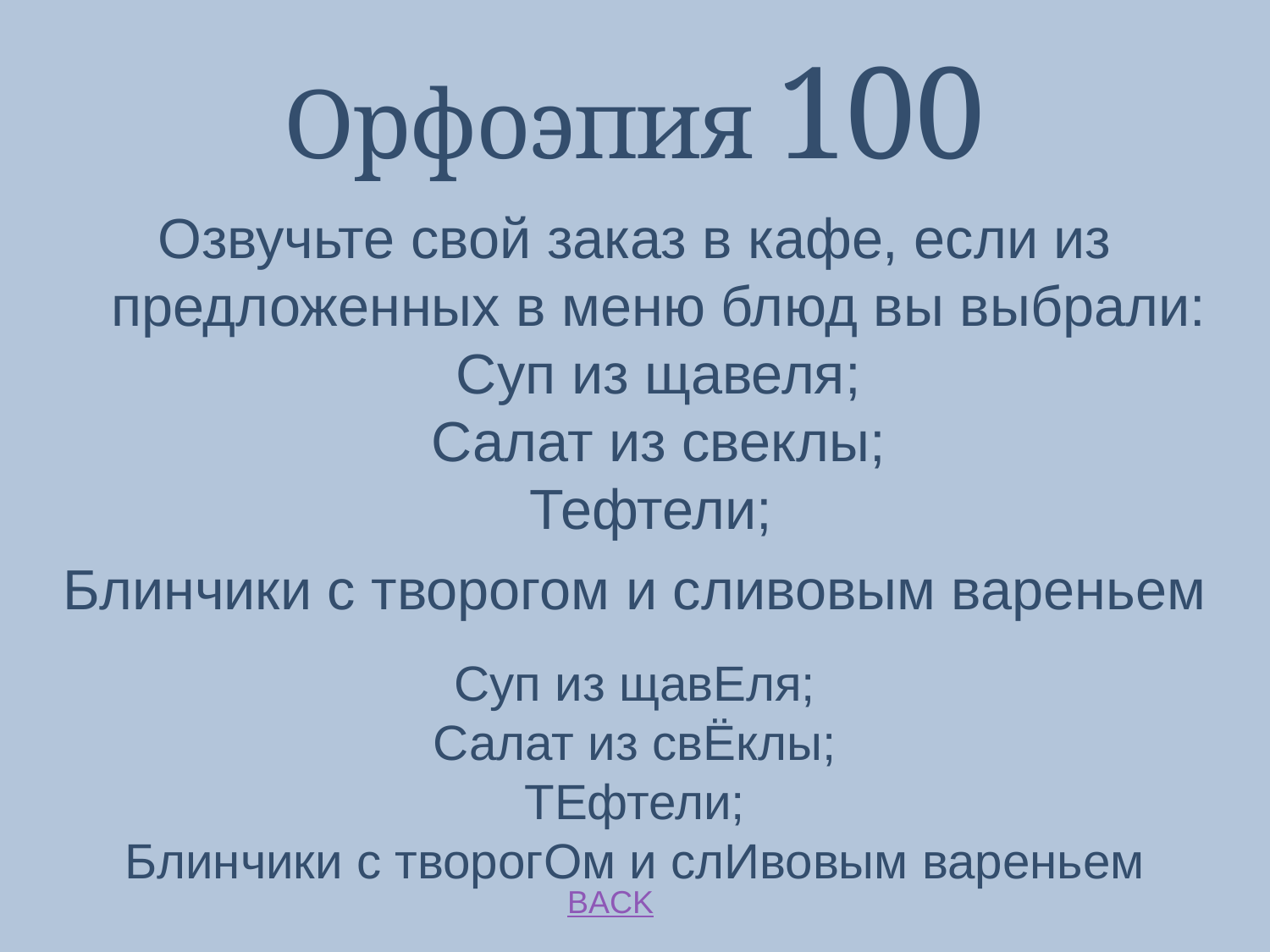

# Орфоэпия 100
Озвучьте свой заказ в кафе, если из предложенных в меню блюд вы выбрали:
Суп из щавеля;
Салат из свеклы;
Тефтели;
Блинчики с творогом и сливовым вареньем
Суп из щавЕля;
Салат из свЁклы;
ТЕфтели;
Блинчики с творогОм и слИвовым вареньем
BACK